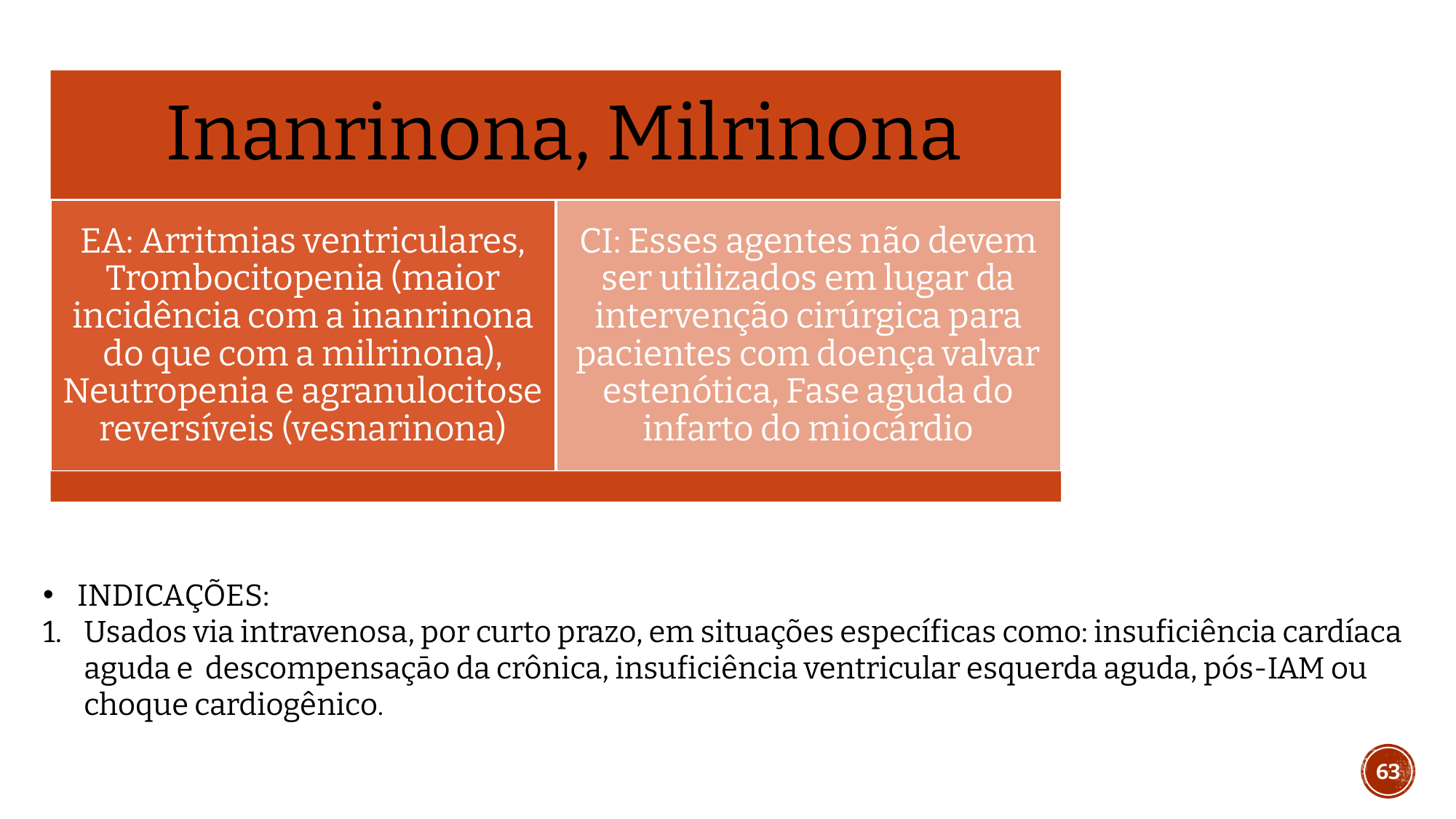

Inanrinona, Milrinona
EA: Arritmias ventriculares, Trombocitopenia (maior incidência com a inanrinona do que com a milrinona), Neutropenia e agranulocitose reversíveis (vesnarinona)
CI: Esses agentes não devem ser utilizados em lugar da intervenção cirúrgica para pacientes com doença valvar estenótica, Fase aguda do infarto do miocárdio
INDICAÇÕES:
Usados via intravenosa, por curto prazo, em situações específicas como: insuficiência cardíaca aguda e  descompensaçāo da crônica, insuficiência ventricular esquerda aguda, pós-IAM ou choque cardiogênico.
63